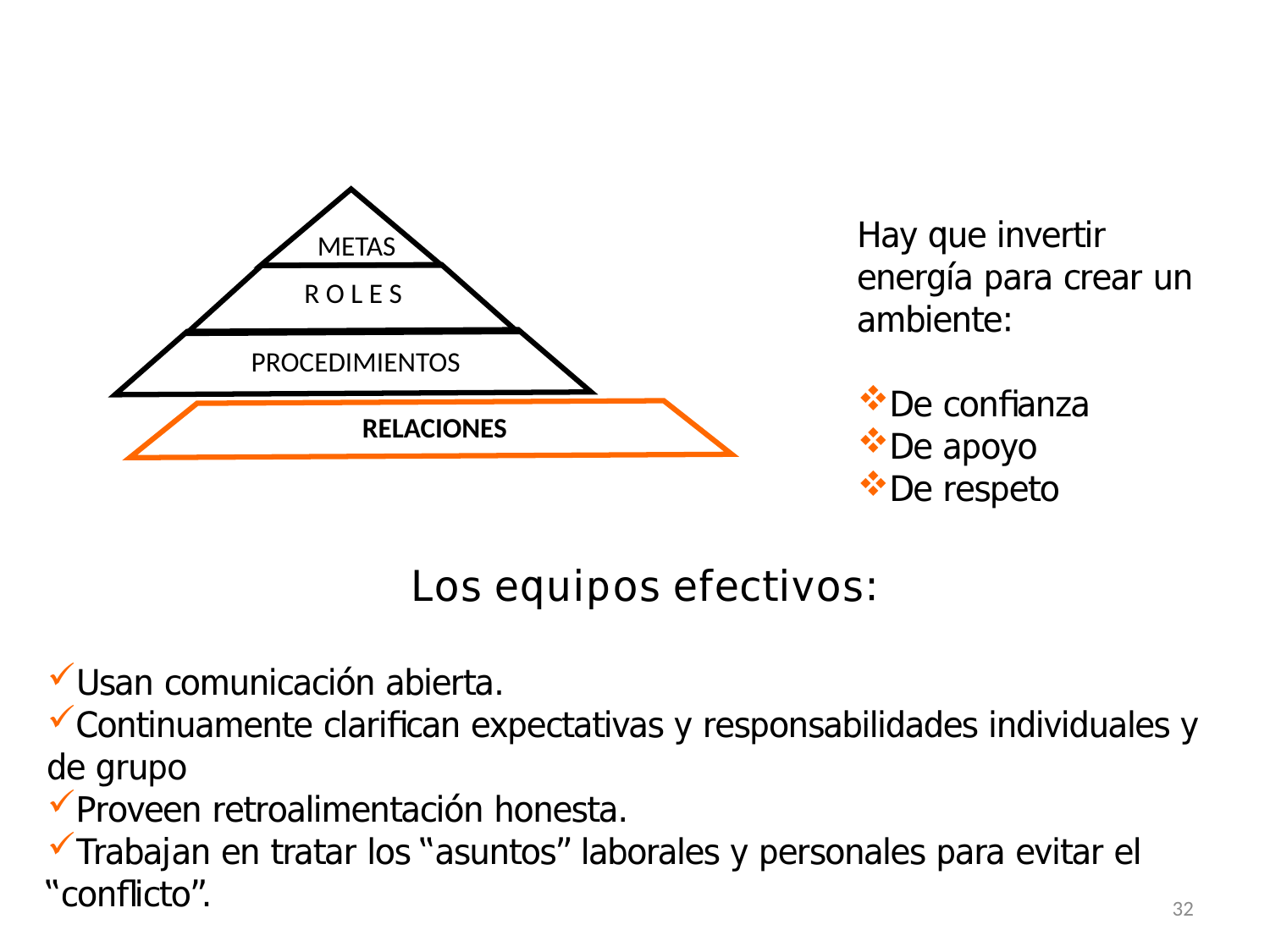

METAS

R O L E S

PROCEDIMIENTOS
Hay que invertir energía para crear un ambiente:

De confianza
De apoyo
De respeto

RELACIONES
Los equipos efectivos:

Usan comunicación abierta.
Continuamente clarifican expectativas y responsabilidades individuales y de grupo
Proveen retroalimentación honesta.
Trabajan en tratar los “asuntos” laborales y personales para evitar el “conflicto”.

32